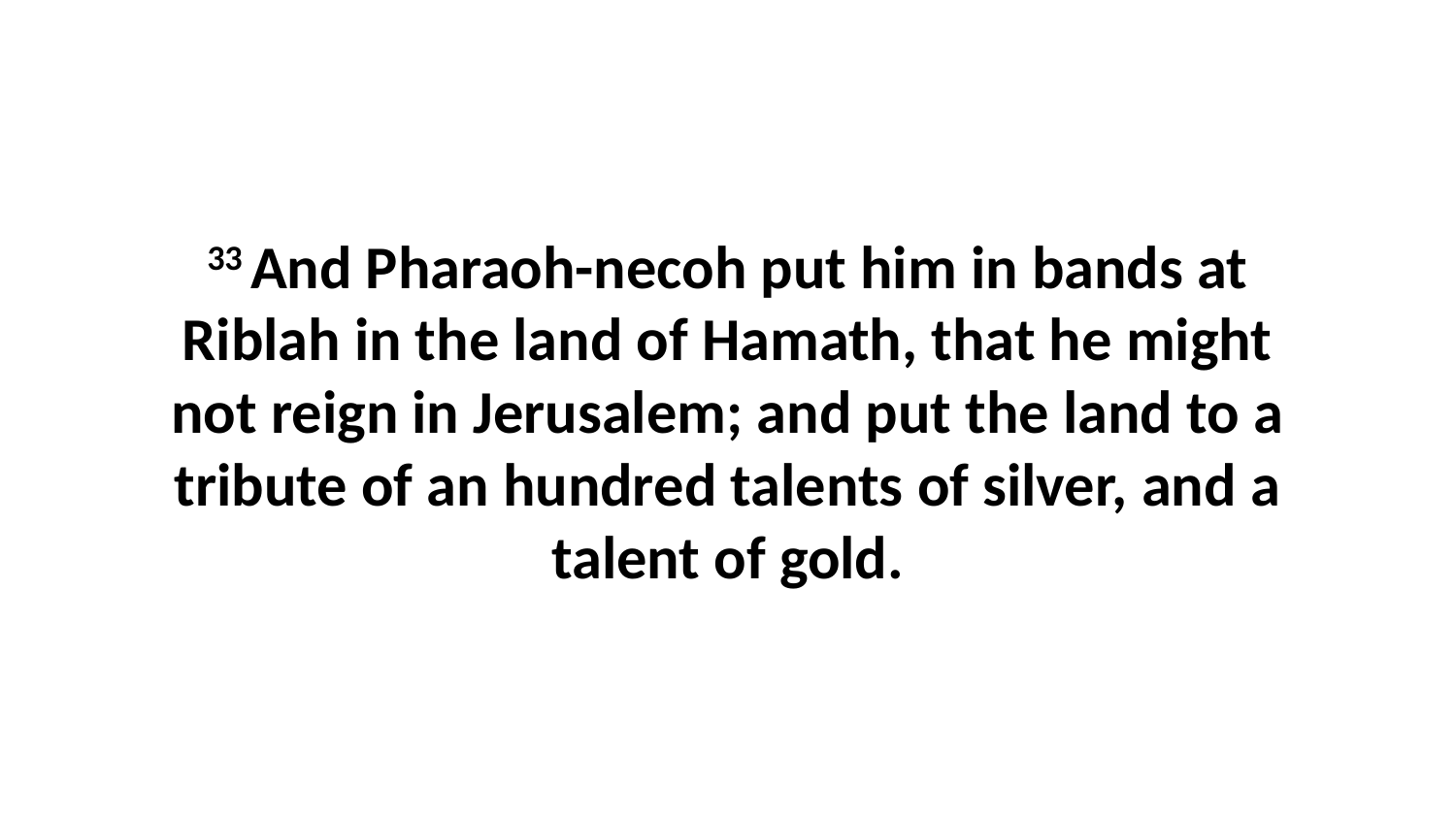

33 And Pharaoh-necoh put him in bands at Riblah in the land of Hamath, that he might not reign in Jerusalem; and put the land to a tribute of an hundred talents of silver, and a talent of gold.